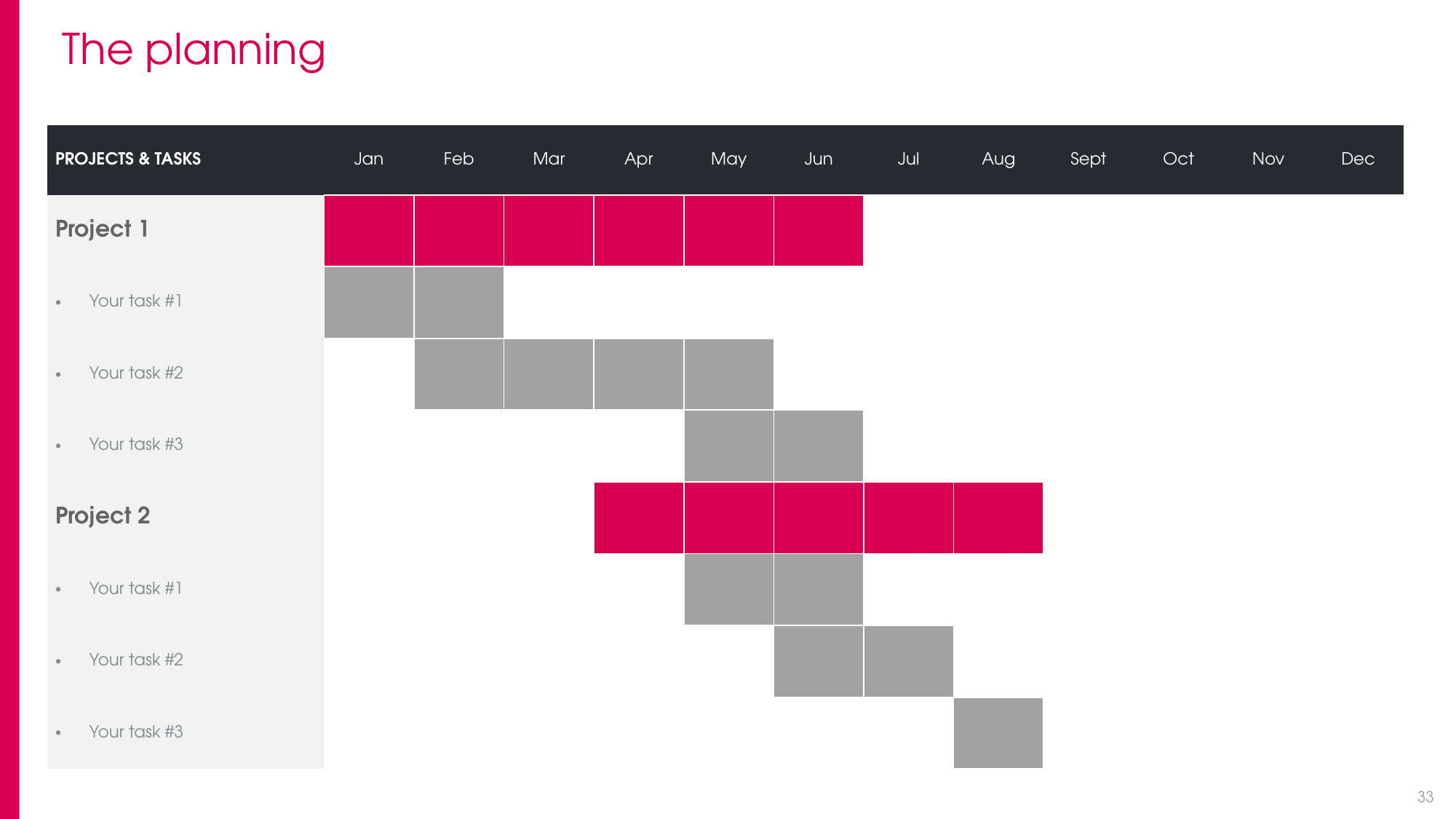

# The planning
| PROJECTS & TASKS | Jan | Feb | Mar | Apr | May | Jun | Jul | Aug | Sept | Oct | Nov | Dec |
| --- | --- | --- | --- | --- | --- | --- | --- | --- | --- | --- | --- | --- |
| Project 1 |  |  |  |  |  |  |  |  |  |  |  |  |
| Your task #1 |  |  |  |  |  |  |  |  |  |  |  |  |
| Your task #2 |  |  |  |  |  |  |  |  |  |  |  |  |
| Your task #3 |  |  |  |  |  |  |  |  |  |  |  |  |
| Project 2 |  |  |  |  |  |  |  |  |  |  |  |  |
| Your task #1 |  |  |  |  |  |  |  |  |  |  |  |  |
| Your task #2 |  |  |  |  |  |  |  |  |  |  |  |  |
| Your task #3 |  |  |  |  |  |  |  |  |  |  |  |  |
33